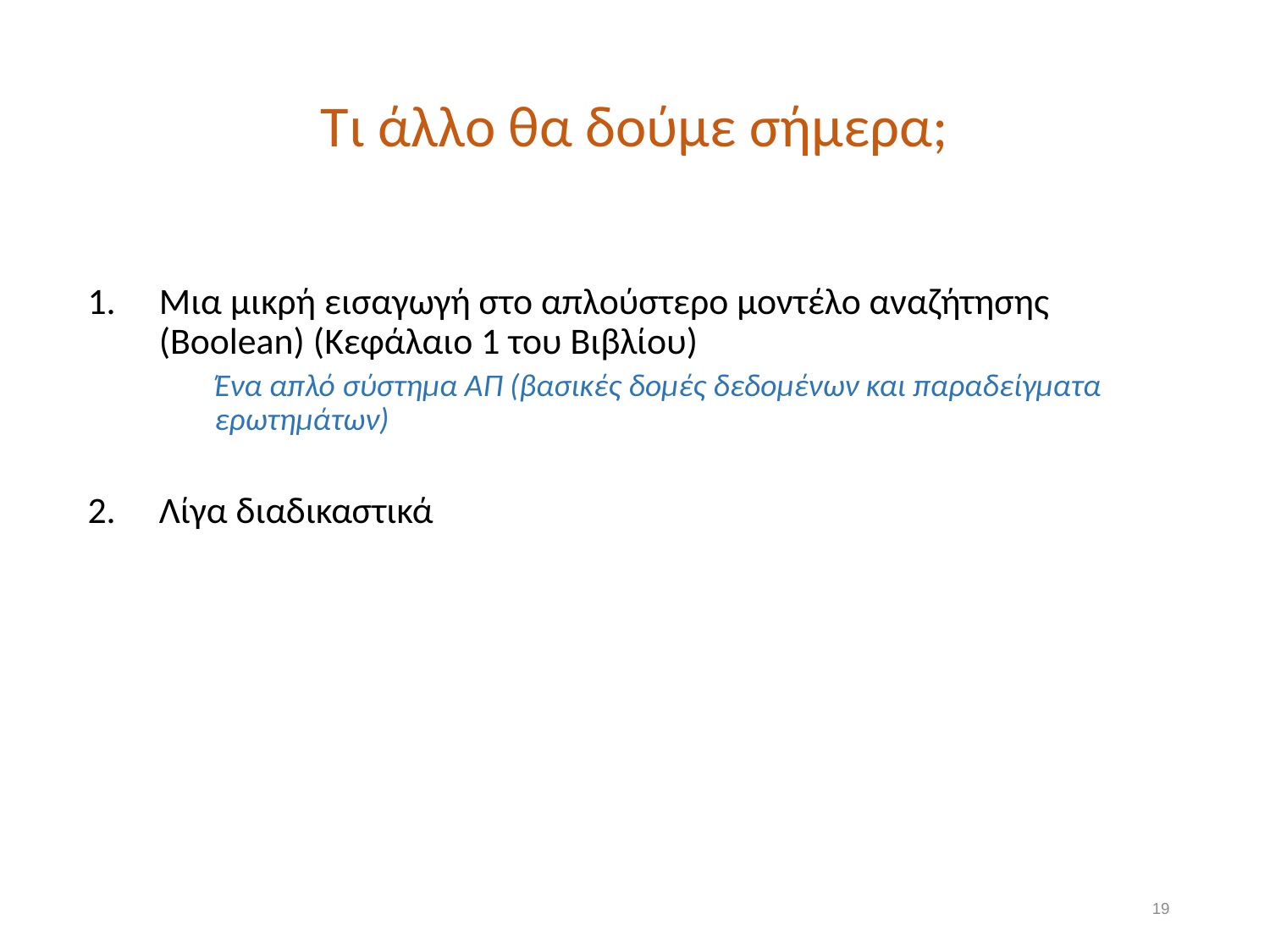

# Τι άλλο θα δούμε σήμερα;
Μια μικρή εισαγωγή στο απλούστερο μοντέλο αναζήτησης (Boolean) (Κεφάλαιο 1 του Βιβλίου)
	Ένα απλό σύστημα ΑΠ (βασικές δομές δεδομένων και παραδείγματα ερωτημάτων)

Λίγα διαδικαστικά
19